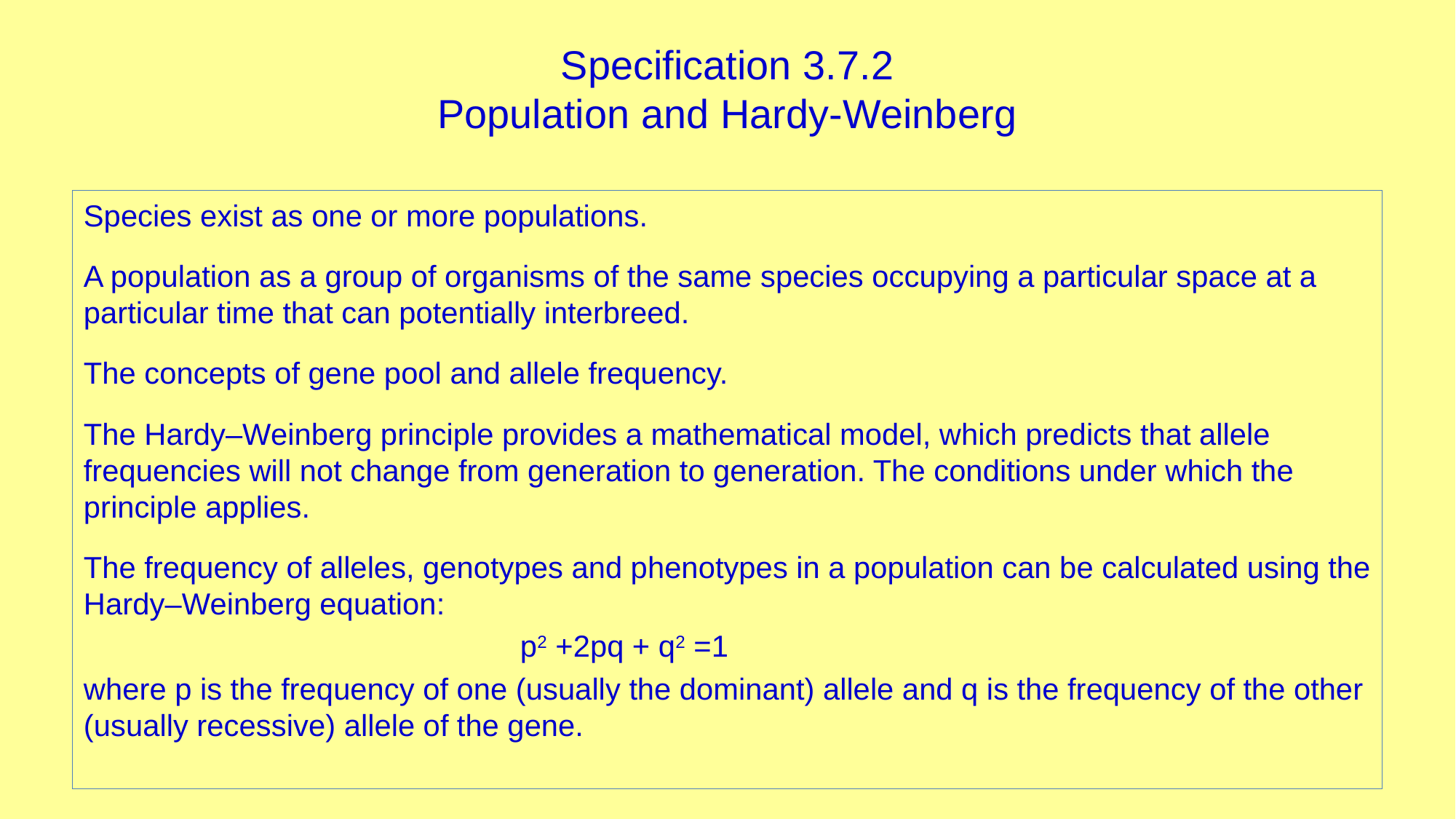

# Specification 3.7.2 Population and Hardy-Weinberg
Species exist as one or more populations.
A population as a group of organisms of the same species occupying a particular space at a particular time that can potentially interbreed.
The concepts of gene pool and allele frequency.
The Hardy–Weinberg principle provides a mathematical model, which predicts that allele frequencies will not change from generation to generation. The conditions under which the principle applies.
The frequency of alleles, genotypes and phenotypes in a population can be calculated using the Hardy–Weinberg equation:
				p2 +2pq + q2 =1
where p is the frequency of one (usually the dominant) allele and q is the frequency of the other (usually recessive) allele of the gene.